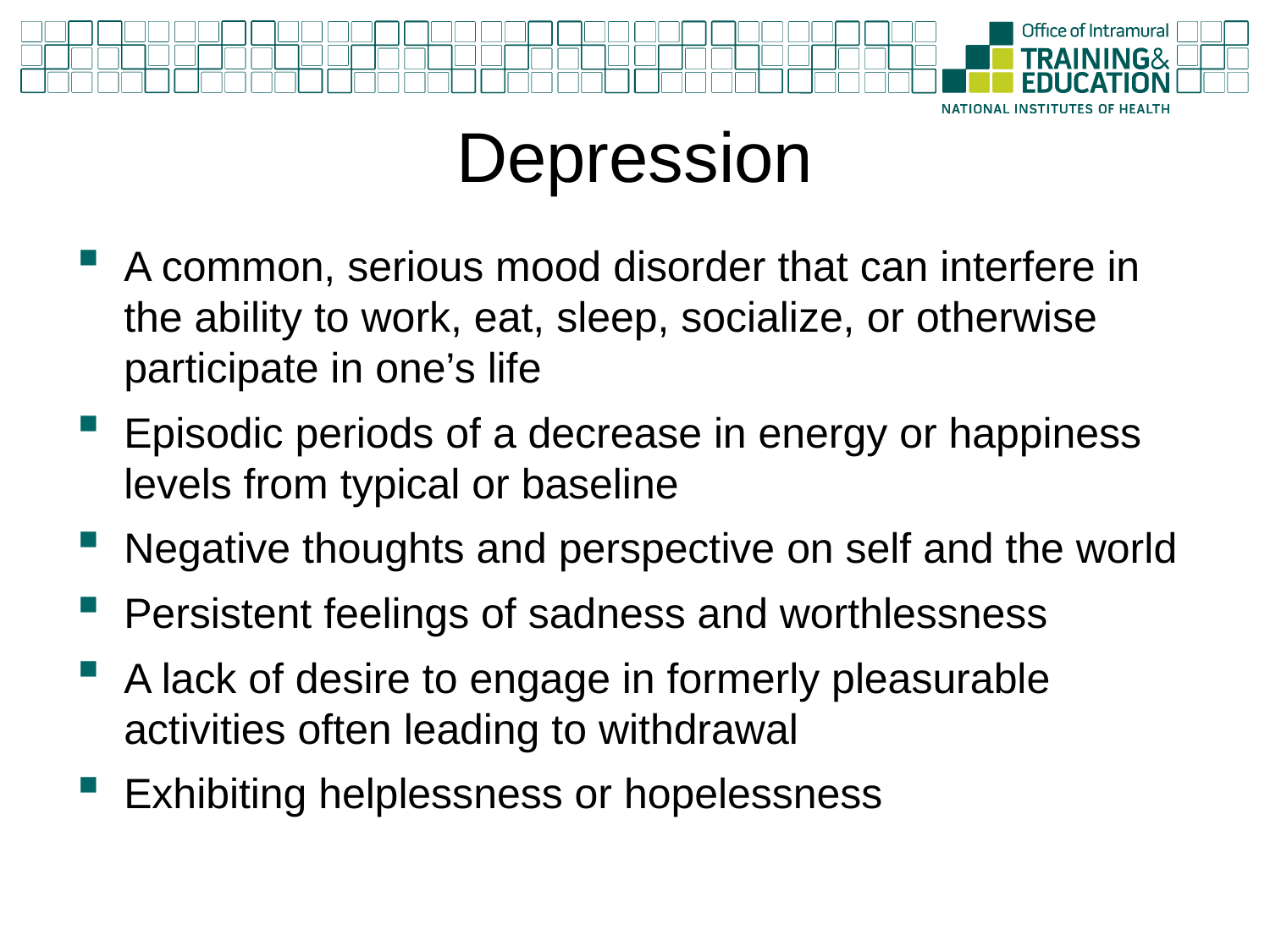

# Depression
A common, serious mood disorder that can interfere in the ability to work, eat, sleep, socialize, or otherwise participate in one’s life
Episodic periods of a decrease in energy or happiness levels from typical or baseline
Negative thoughts and perspective on self and the world
Persistent feelings of sadness and worthlessness
A lack of desire to engage in formerly pleasurable activities often leading to withdrawal
Exhibiting helplessness or hopelessness